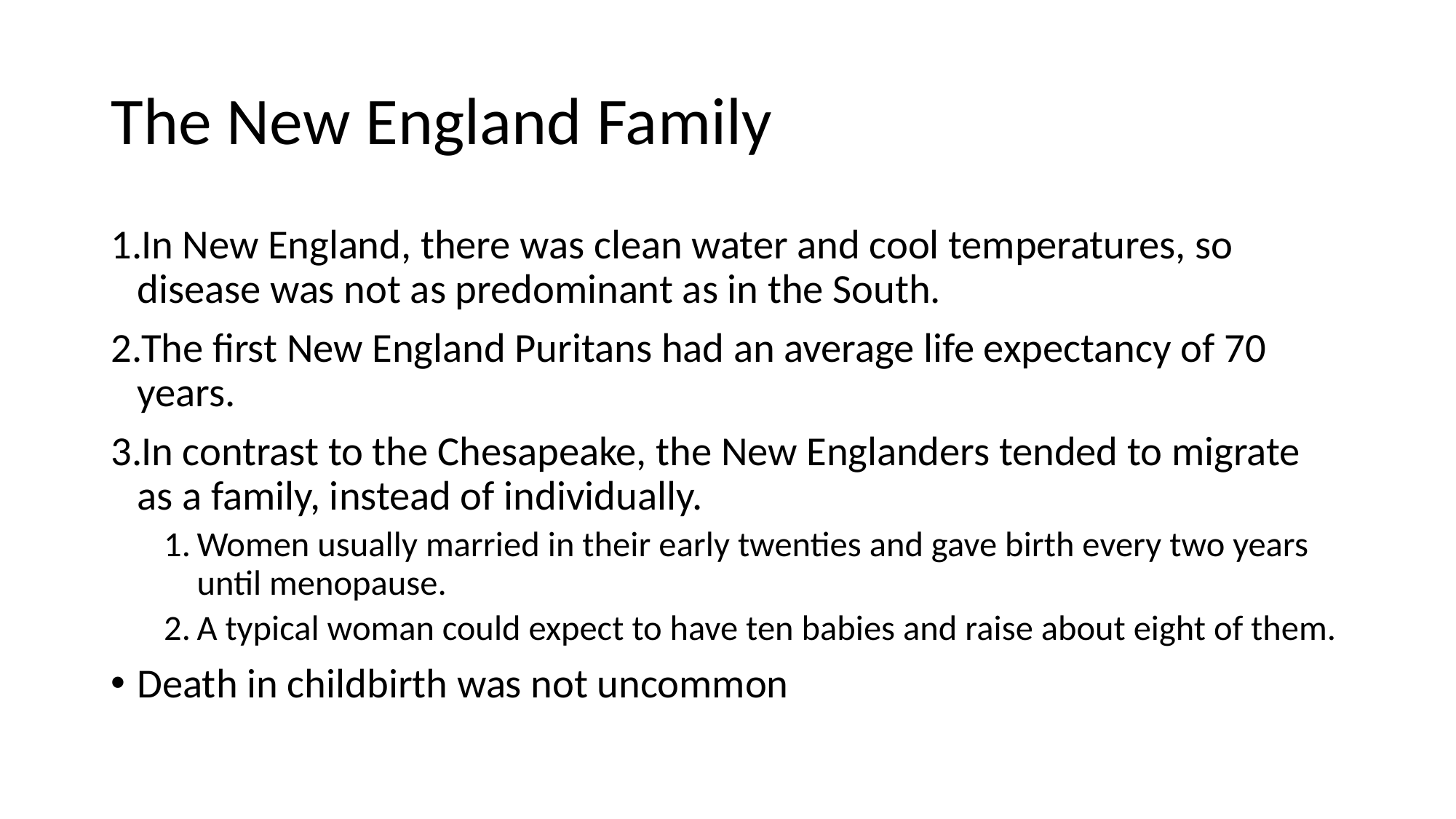

# The New England Family
In New England, there was clean water and cool temperatures, so disease was not as predominant as in the South.
The first New England Puritans had an average life expectancy of 70 years.
In contrast to the Chesapeake, the New Englanders tended to migrate as a family, instead of individually.
Women usually married in their early twenties and gave birth every two years until menopause.
A typical woman could expect to have ten babies and raise about eight of them.
Death in childbirth was not uncommon